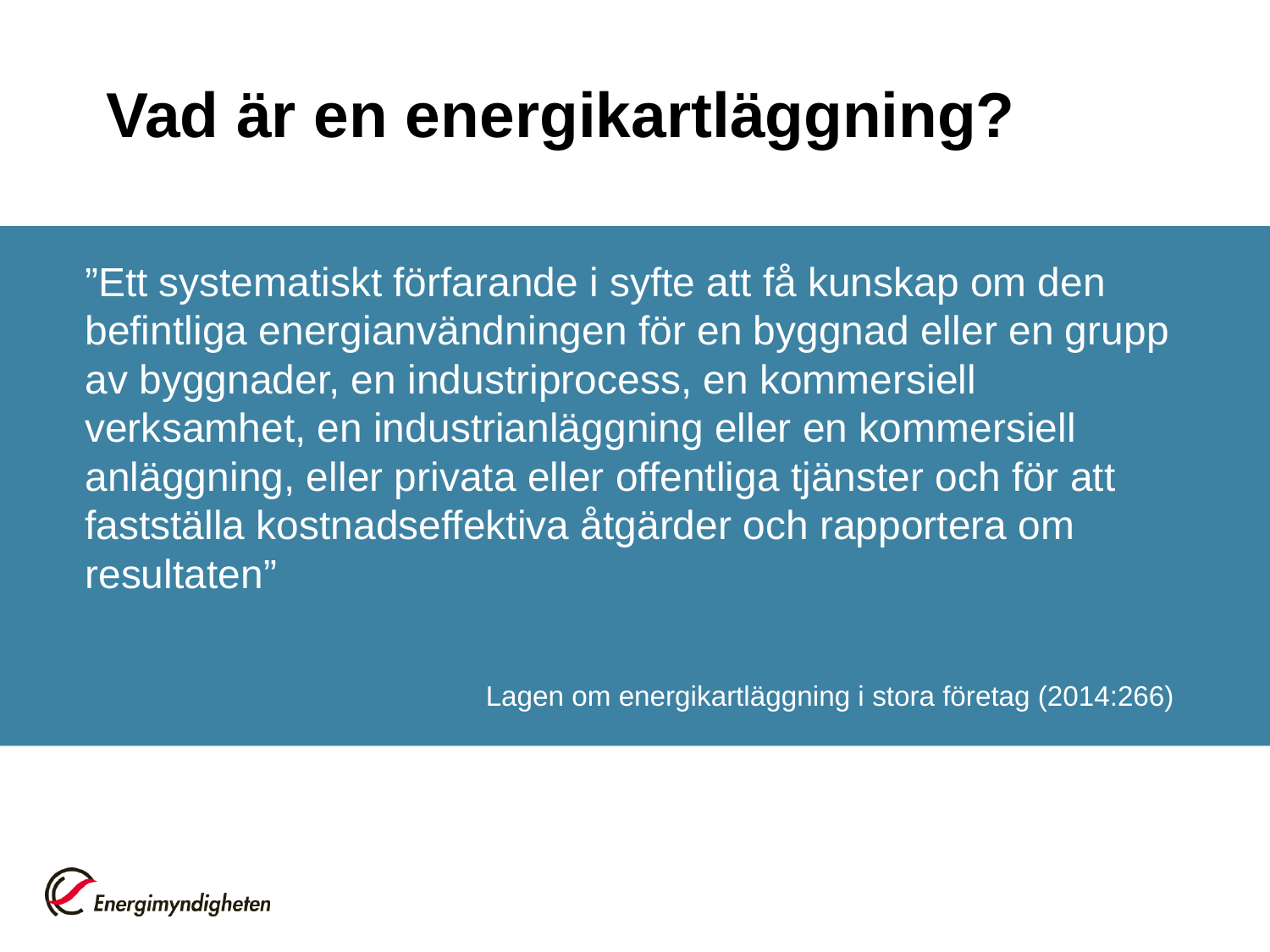

# Vad är en energikartläggning?

”Ett systematiskt förfarande i syfte att få kunskap om den befintliga energianvändningen för en byggnad eller en grupp av byggnader, en industriprocess, en kommersiell verksamhet, en industrianläggning eller en kommersiell anläggning, eller privata eller offentliga tjänster och för att fastställa kostnadseffektiva åtgärder och rapportera om resultaten”

Lagen om energikartläggning i stora företag (2014:266)